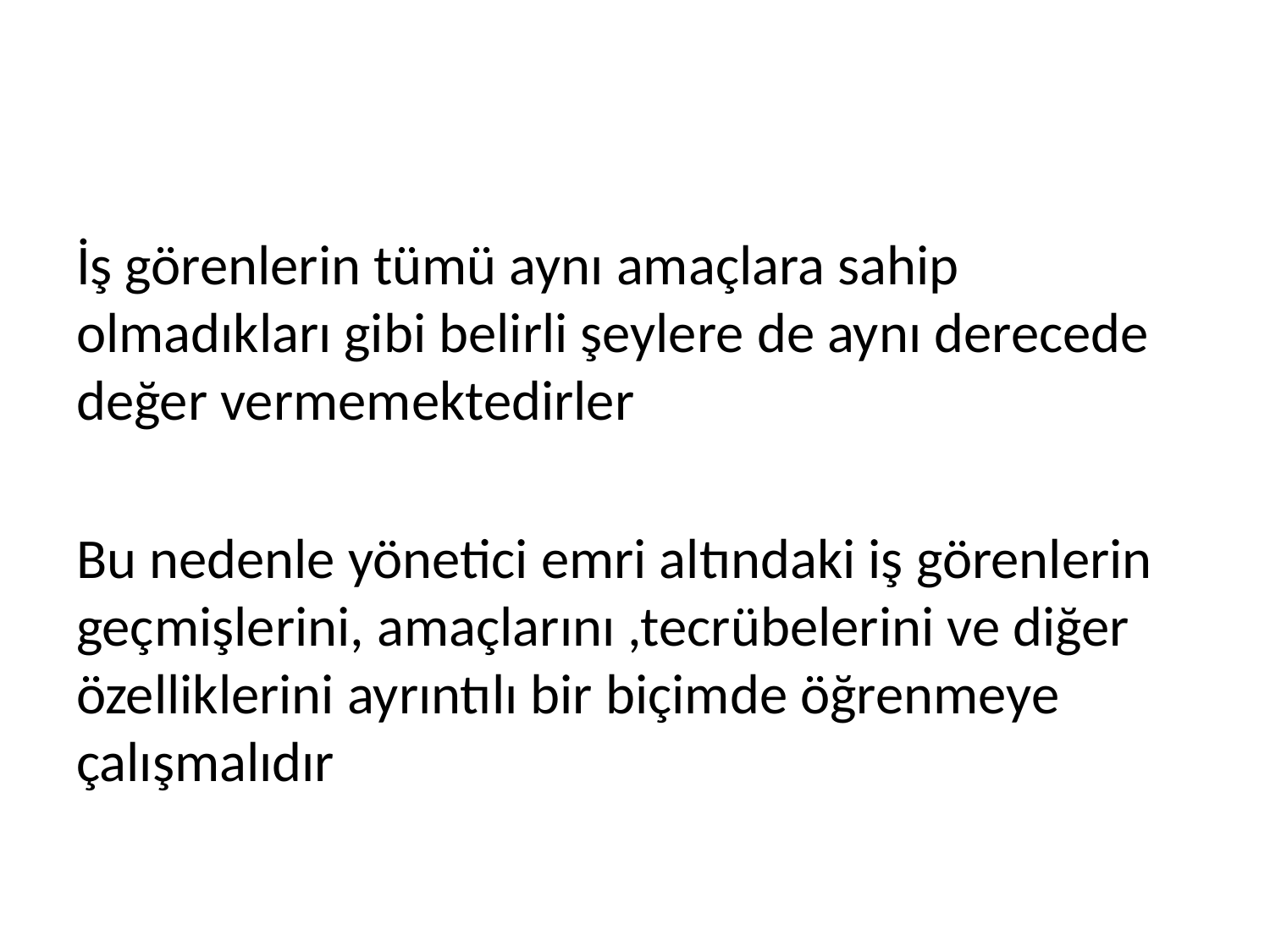

İş görenlerin tümü aynı amaçlara sahip olmadıkları gibi belirli şeylere de aynı derecede değer vermemektedirler

Bu nedenle yönetici emri altındaki iş görenlerin geçmişlerini, amaçlarını ,tecrübelerini ve diğer özelliklerini ayrıntılı bir biçimde öğrenmeye çalışmalıdır